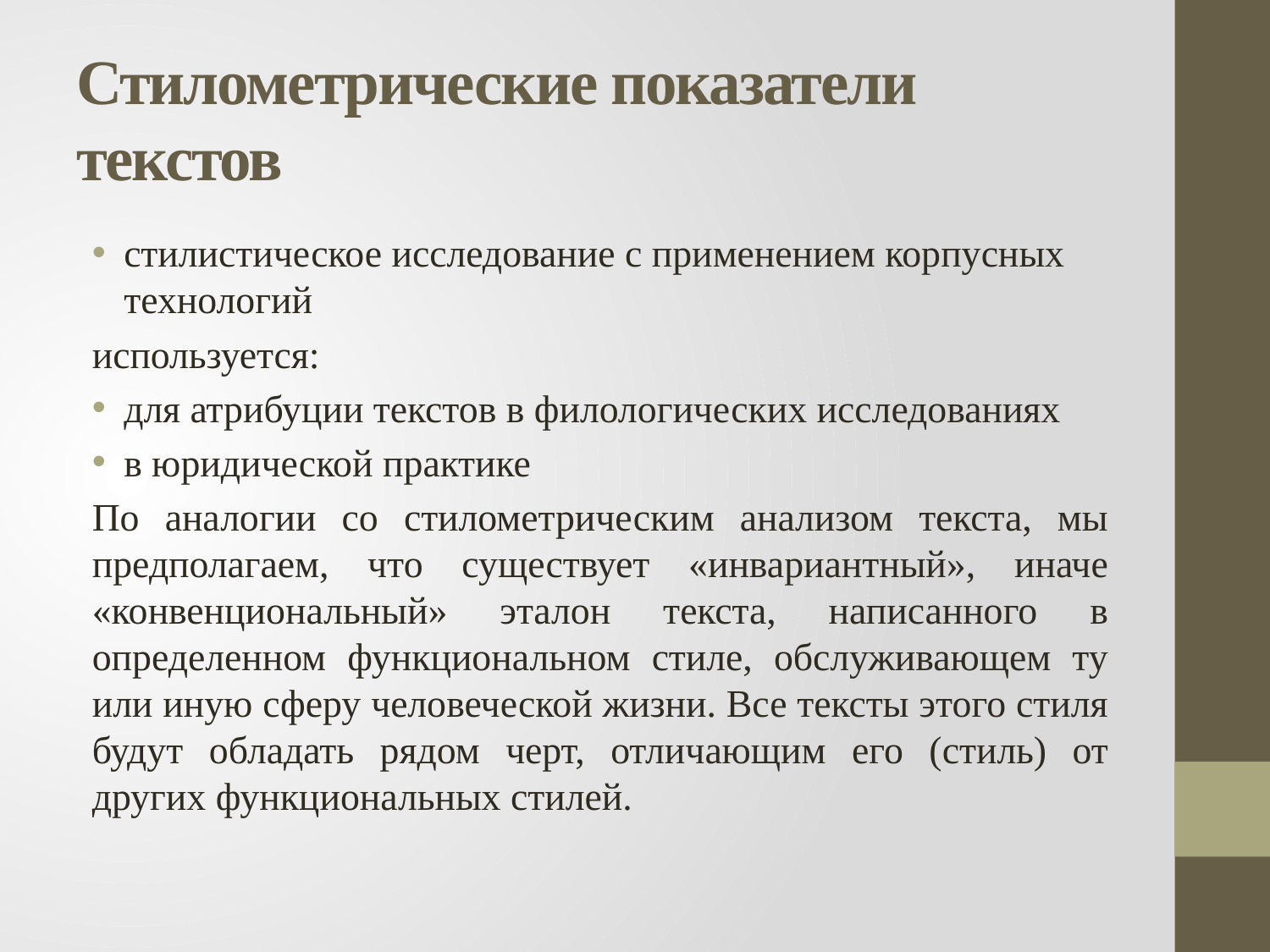

# Стилометрические показатели текстов
стилистическое исследование с применением корпусных технологий
используется:
для атрибуции текстов в филологических исследованиях
в юридической практике
По аналогии со стилометрическим анализом текста, мы предполагаем, что существует «инвариантный», иначе «конвенциональный» эталон текста, написанного в определенном функциональном стиле, обслуживающем ту или иную сферу человеческой жизни. Все тексты этого стиля будут обладать рядом черт, отличающим его (стиль) от других функциональных стилей.